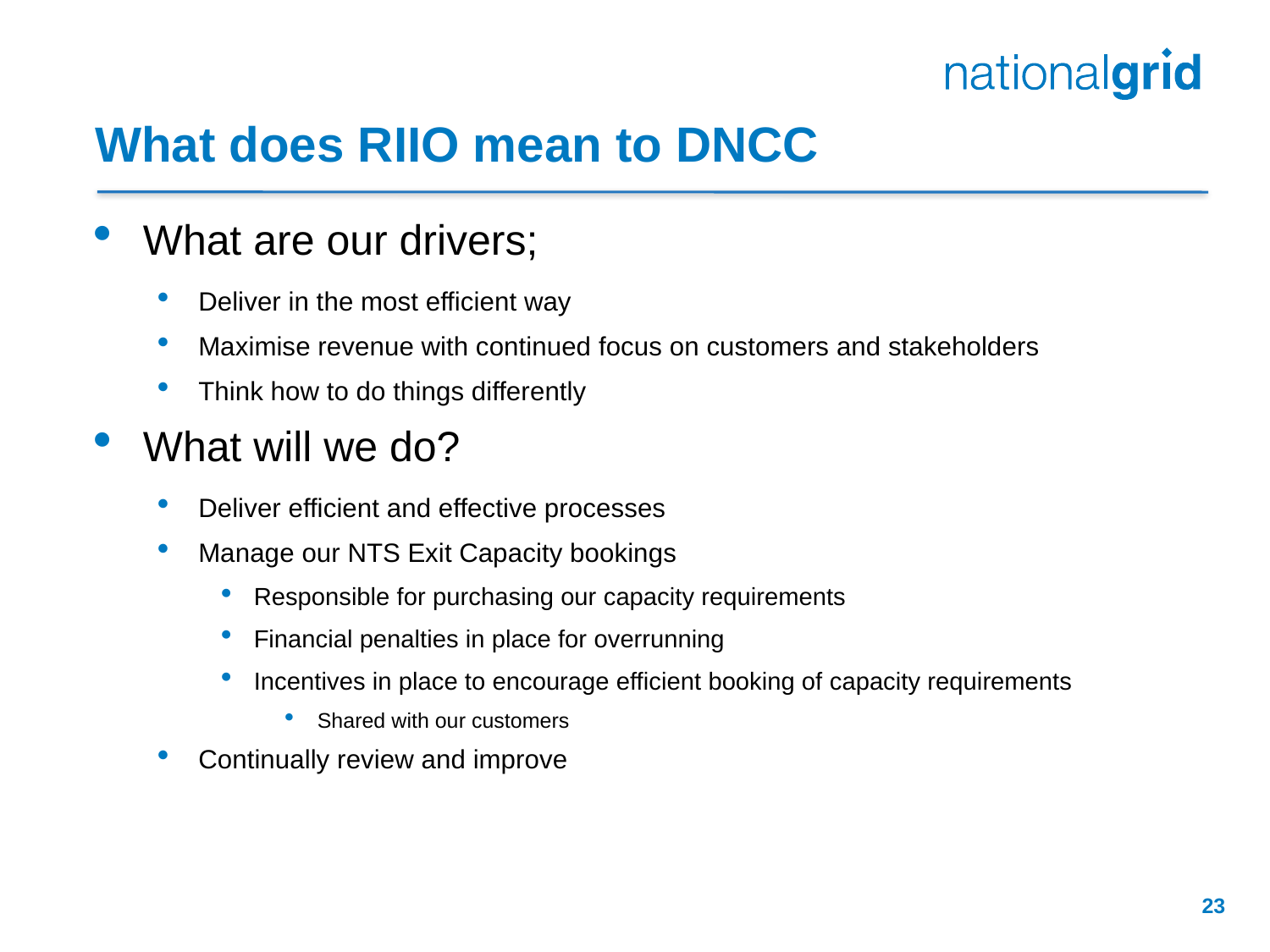

# What does RIIO mean to DNCC
What are our drivers;
Deliver in the most efficient way
Maximise revenue with continued focus on customers and stakeholders
Think how to do things differently
What will we do?
Deliver efficient and effective processes
Manage our NTS Exit Capacity bookings
Responsible for purchasing our capacity requirements
Financial penalties in place for overrunning
Incentives in place to encourage efficient booking of capacity requirements
Shared with our customers
Continually review and improve
23